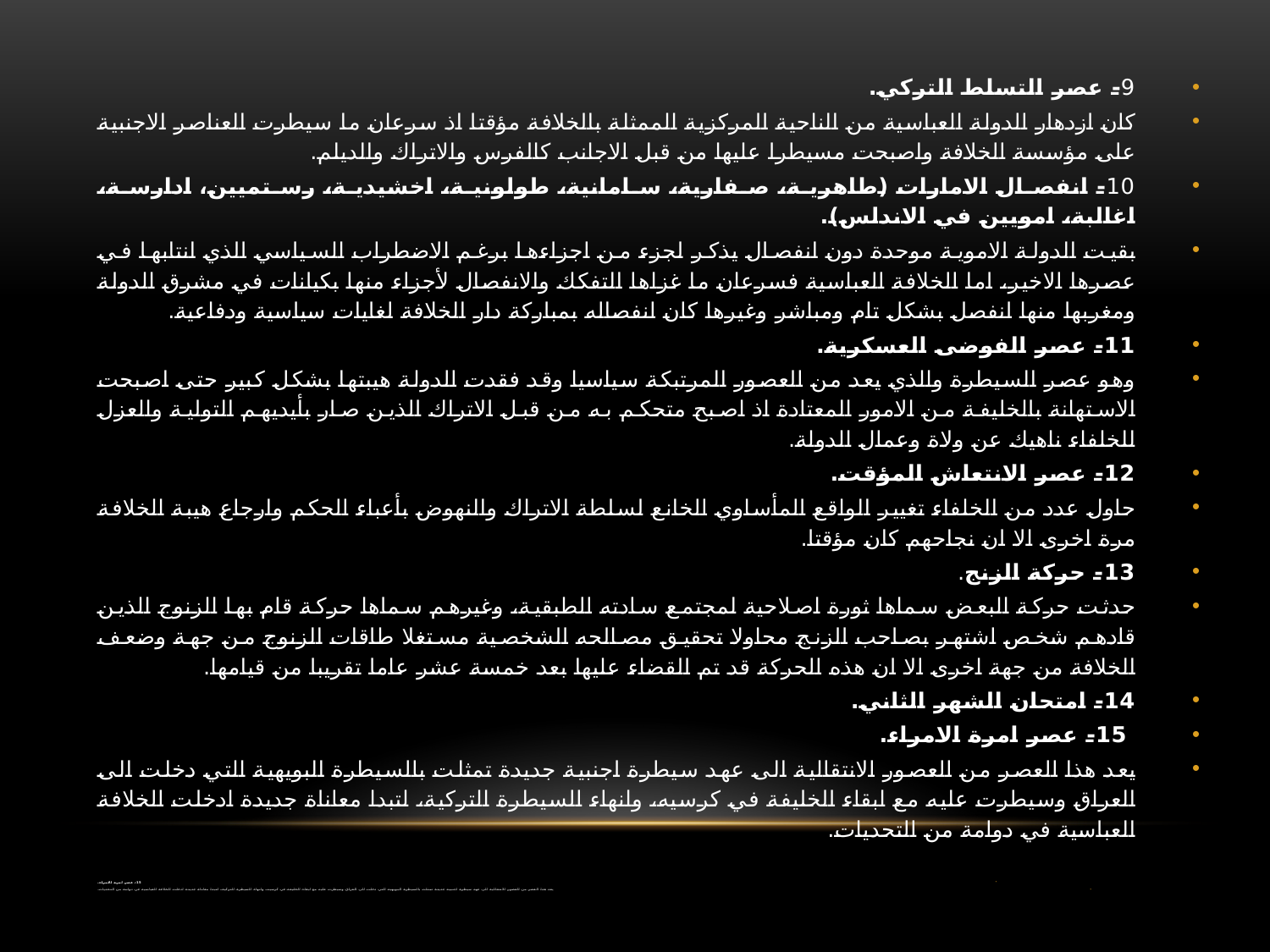

9- عصر التسلط التركي.
كان ازدهار الدولة العباسية من الناحية المركزية الممثلة بالخلافة مؤقتا اذ سرعان ما سيطرت العناصر الاجنبية على مؤسسة الخلافة واصبحت مسيطرا عليها من قبل الاجانب كالفرس والاتراك والديلم.
10- انفصال الامارات (طاهرية، صفارية، سامانية، طولونية، اخشيدية، رستميين، ادارسة، اغالبة، امويين في الاندلس).
بقيت الدولة الاموية موحدة دون انفصال يذكر لجزء من اجزاءها برغم الاضطراب السياسي الذي انتابها في عصرها الاخير، اما الخلافة العباسية فسرعان ما غزاها التفكك والانفصال لأجزاء منها بكيانات في مشرق الدولة ومغربها منها انفصل بشكل تام ومباشر وغيرها كان انفصاله بمباركة دار الخلافة لغايات سياسية ودفاعية.
11- عصر الفوضى العسكرية.
وهو عصر السيطرة والذي يعد من العصور المرتبكة سياسيا وقد فقدت الدولة هيبتها بشكل كبير حتى اصبحت الاستهانة بالخليفة من الامور المعتادة اذ اصبح متحكم به من قبل الاتراك الذين صار بأيديهم التولية والعزل للخلفاء ناهيك عن ولاة وعمال الدولة.
12- عصر الانتعاش المؤقت.
حاول عدد من الخلفاء تغيير الواقع المأساوي الخانع لسلطة الاتراك والنهوض بأعباء الحكم وارجاع هيبة الخلافة مرة اخرى الا ان نجاحهم كان مؤقتا.
13- حركة الزنج.
حدثت حركة البعض سماها ثورة اصلاحية لمجتمع سادته الطبقية، وغيرهم سماها حركة قام بها الزنوج الذين قادهم شخص اشتهر بصاحب الزنج محاولا تحقيق مصالحه الشخصية مستغلا طاقات الزنوج من جهة وضعف الخلافة من جهة اخرى الا ان هذه الحركة قد تم القضاء عليها بعد خمسة عشر عاما تقريبا من قيامها.
14- امتحان الشهر الثاني.
 15- عصر امرة الامراء.
يعد هذا العصر من العصور الانتقالية الى عهد سيطرة اجنبية جديدة تمثلت بالسيطرة البويهية التي دخلت الى العراق وسيطرت عليه مع ابقاء الخليفة في كرسيه، وانهاء السيطرة التركية، لتبدا معاناة جديدة ادخلت الخلافة العباسية في دوامة من التحديات.

15- عصر امرة الامراء.
يعد هذا العصر من العصور الانتقالية الى عهد سيطرة اجنبية جديدة تمثلت بالسيطرة البويهية التي دخلت الى العراق وسيطرت عليه مع ابقاء الخليفة في كرسيه، وانهاء السيطرة التركية، لتبدا معاناة جديدة ادخلت الخلافة العباسية في دوامة من التحديات.